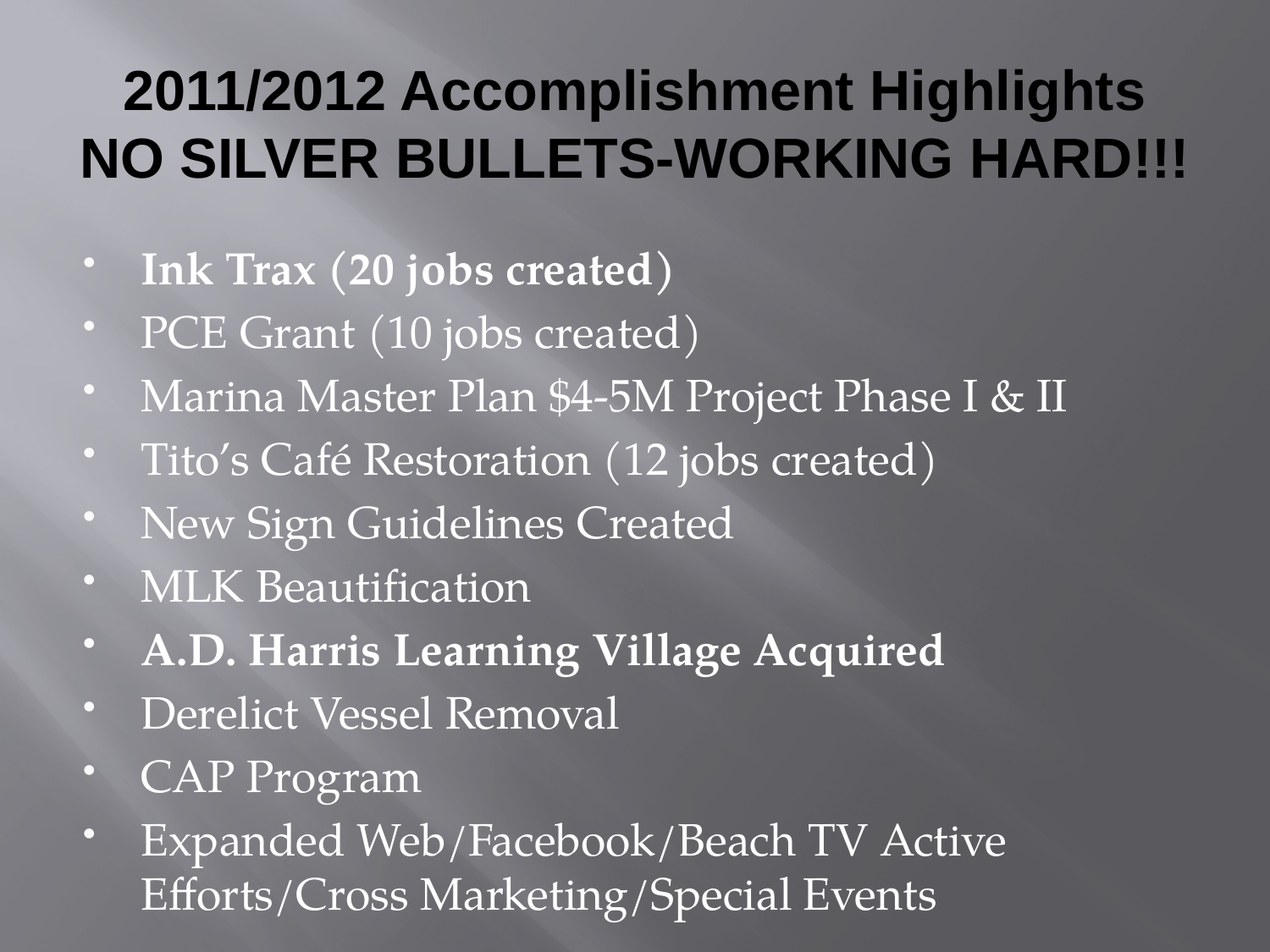

# 2011/2012 Accomplishment Highlights NO SILVER BULLETS-WORKING HARD!!!
Ink Trax (20 jobs created)
PCE Grant (10 jobs created)
Marina Master Plan $4-5M Project Phase I & II
Tito’s Café Restoration (12 jobs created)
New Sign Guidelines Created
MLK Beautification
A.D. Harris Learning Village Acquired
Derelict Vessel Removal
CAP Program
Expanded Web/Facebook/Beach TV Active Efforts/Cross Marketing/Special Events